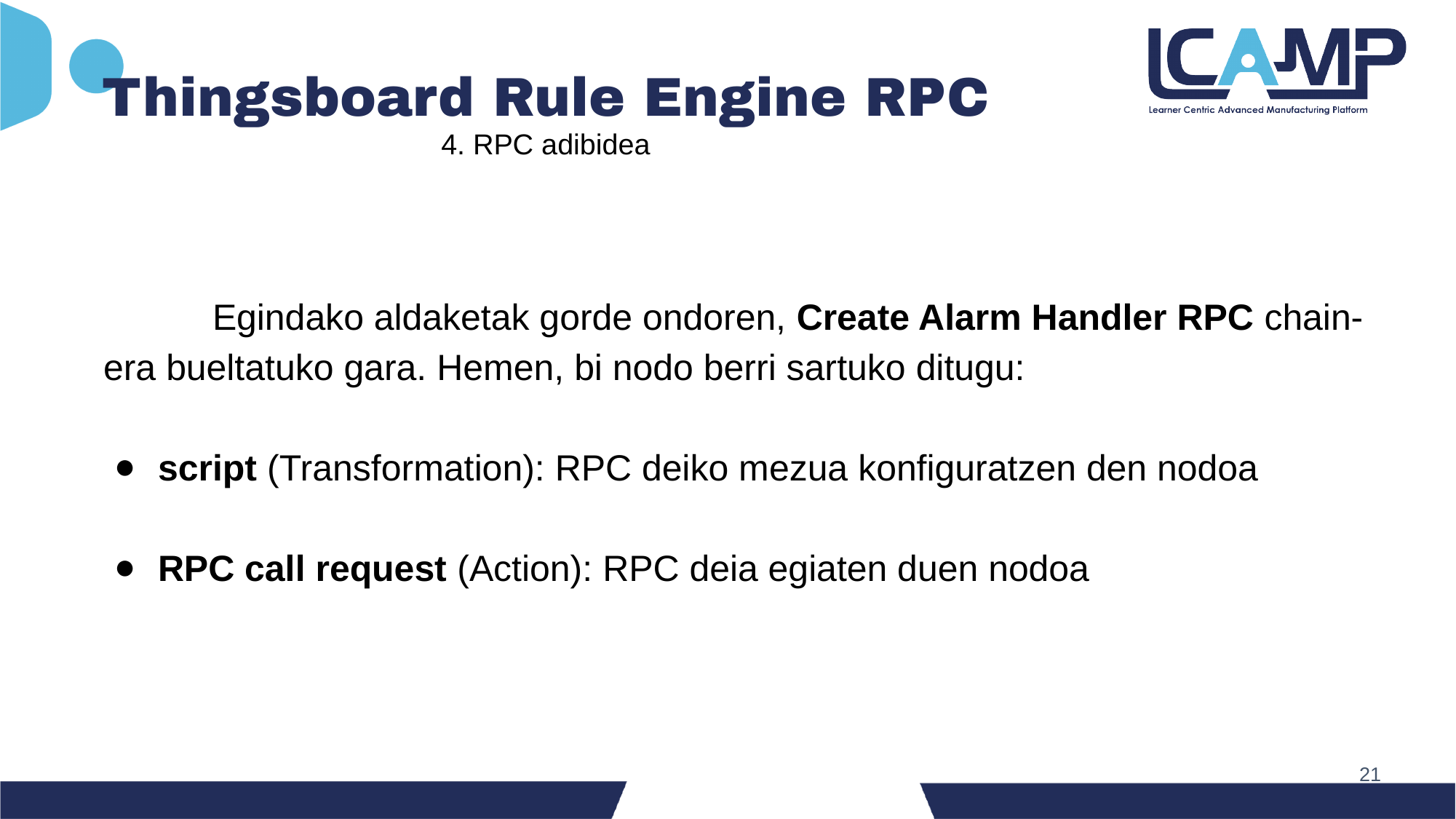

Thingsboard Rule Engine RPC
4. RPC adibidea
	Egindako aldaketak gorde ondoren, Create Alarm Handler RPC chain-era bueltatuko gara. Hemen, bi nodo berri sartuko ditugu:

script (Transformation): RPC deiko mezua konfiguratzen den nodoa

RPC call request (Action): RPC deia egiaten duen nodoa
21